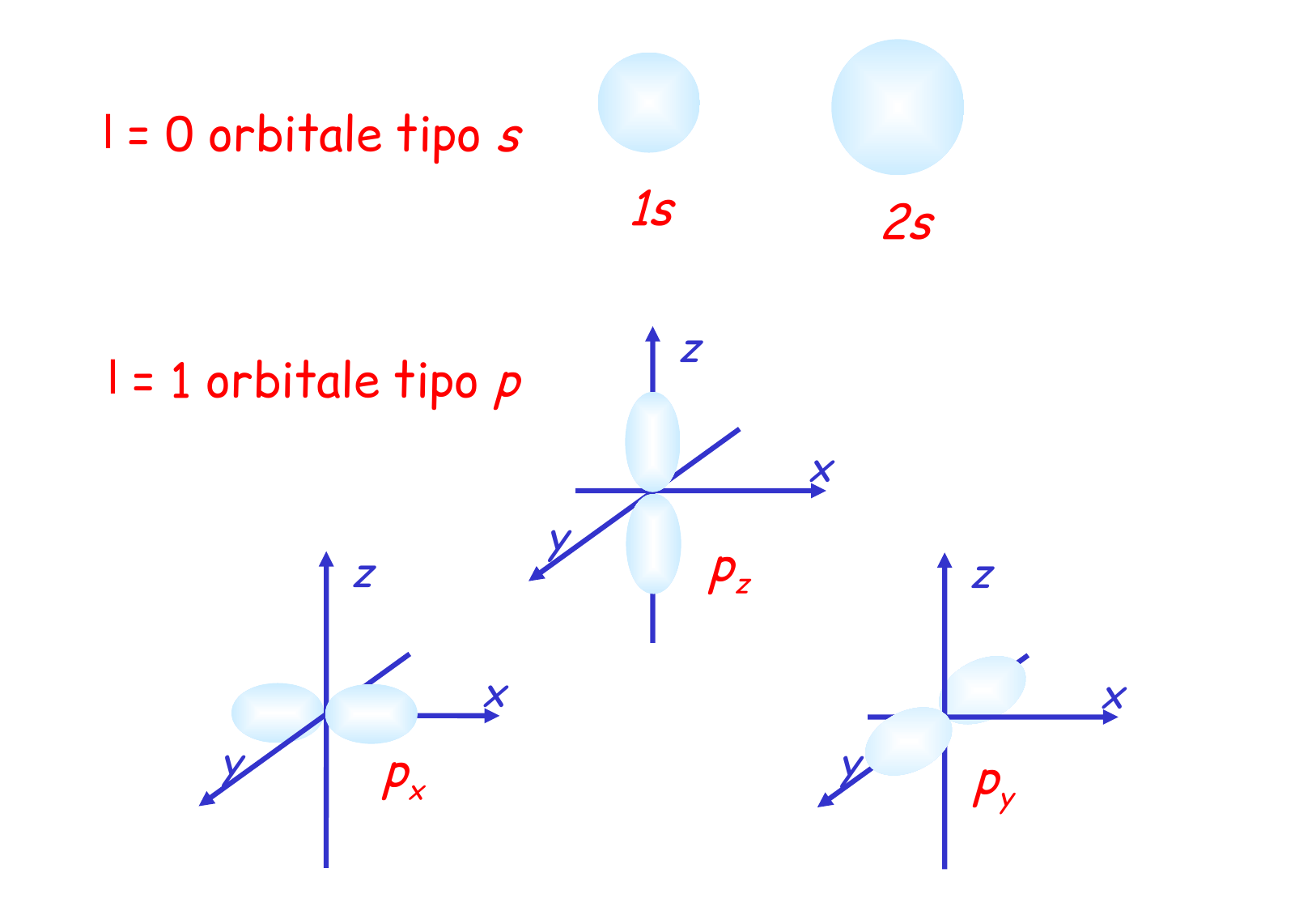

2s

1s
 = 0 orbitale tipo s
z

x

y
 = 1 orbitale tipo p

pz
z

x

y
px
z

x

y
py